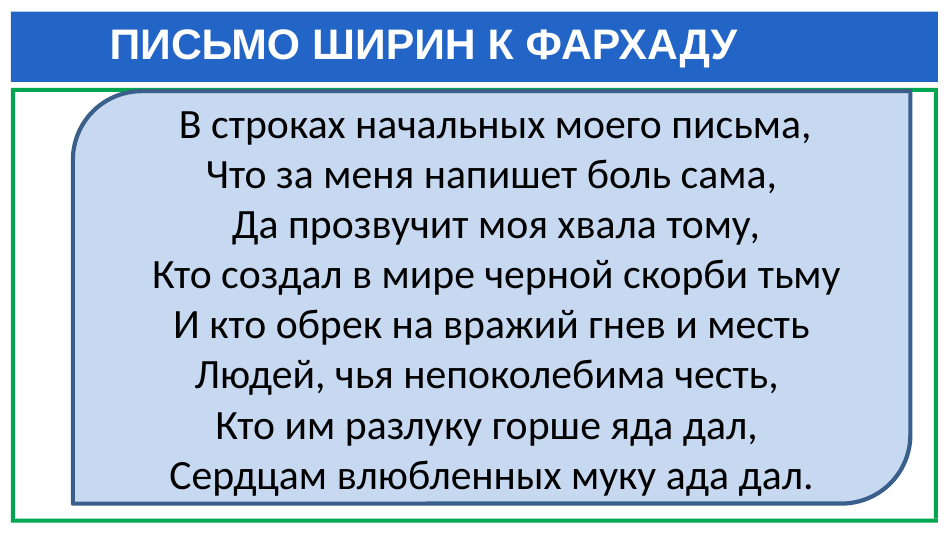

ПИСЬМО ШИРИН К ФАРХАДУ
  В строках начальных моего письма,
Что за меня напишет боль сама,
 Да прозвучит моя хвала тому,
 Кто создал в мире черной скорби тьму
 И кто обрек на вражий гнев и месть
Людей, чья непоколебима честь,
Кто им разлуку горше яда дал,
Сердцам влюбленных муку ада дал.